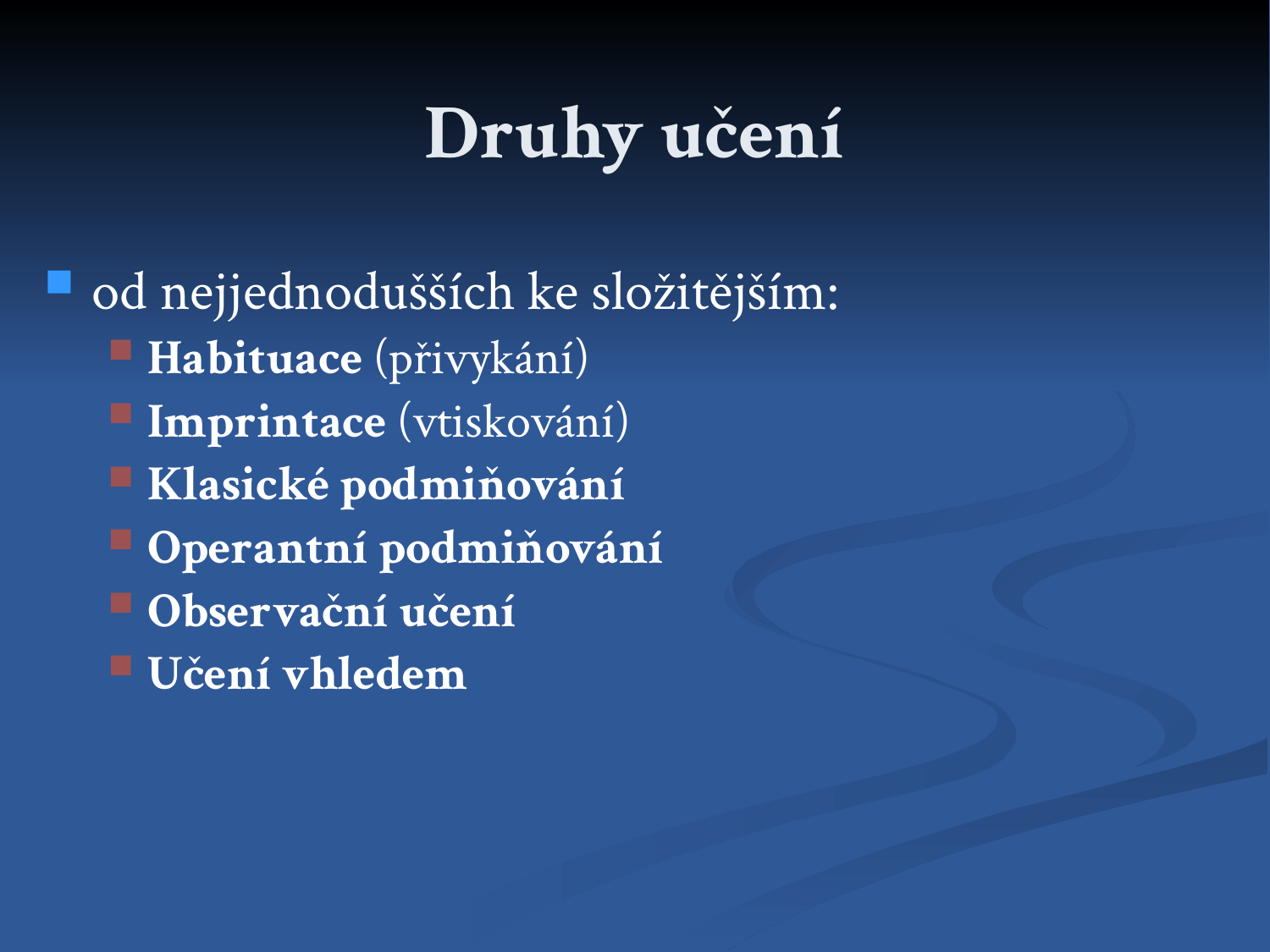

# Druhy učení
od nejjednodušších ke složitějším:
Habituace (přivykání)
Imprintace (vtiskování)
Klasické podmiňování
Operantní podmiňování
Observační učení
Učení vhledem